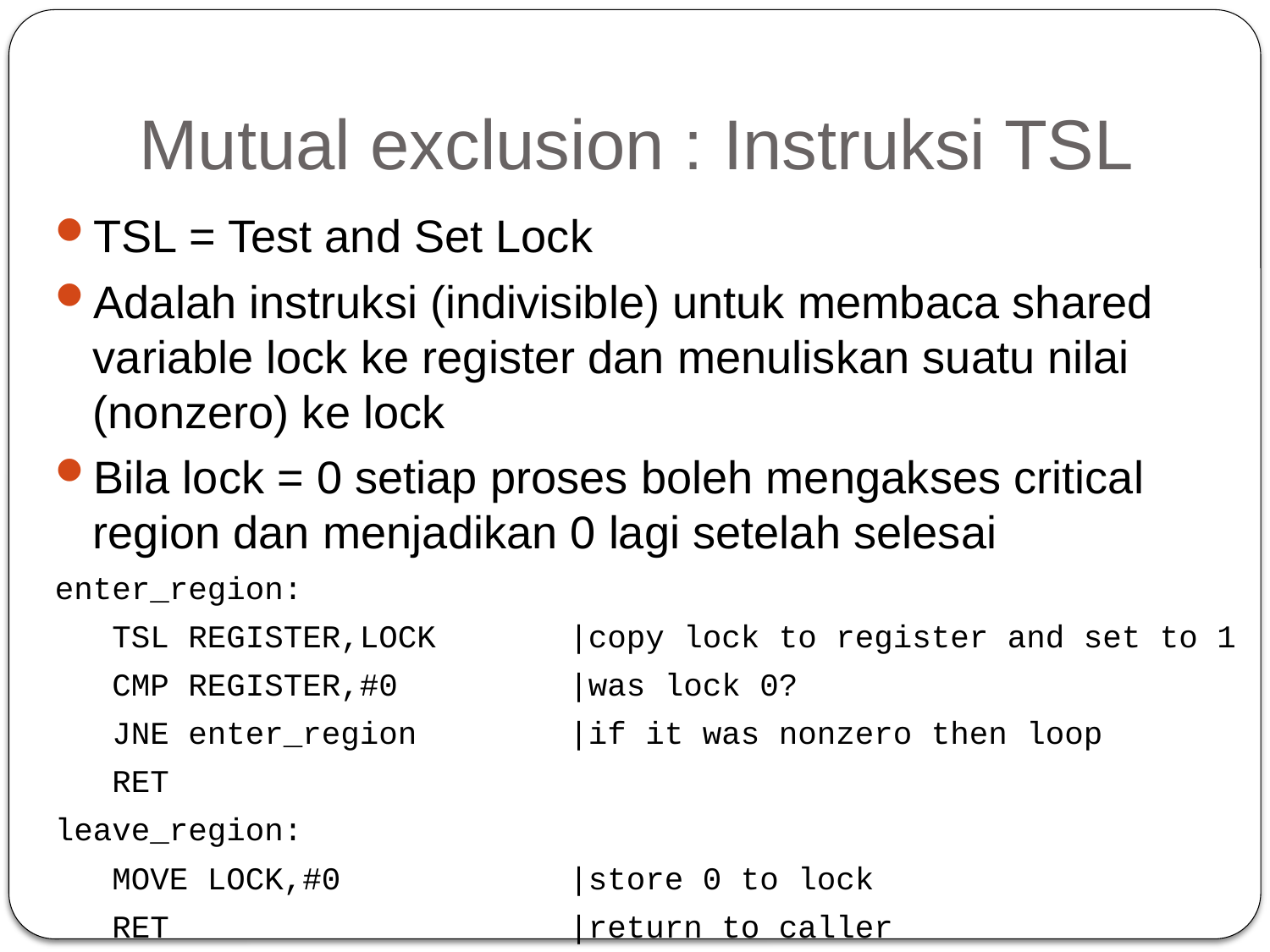

# Mutual exclusion : Instruksi TSL
TSL = Test and Set Lock
Adalah instruksi (indivisible) untuk membaca shared variable lock ke register dan menuliskan suatu nilai (nonzero) ke lock
Bila lock = 0 setiap proses boleh mengakses critical region dan menjadikan 0 lagi setelah selesai
enter_region:
   TSL REGISTER,LOCK       |copy lock to register and set to 1
   CMP REGISTER,#0         |was lock 0?
   JNE enter_region        |if it was nonzero then loop
   RET
leave_region:
   MOVE LOCK,#0            |store 0 to lock
   RET                     |return to caller